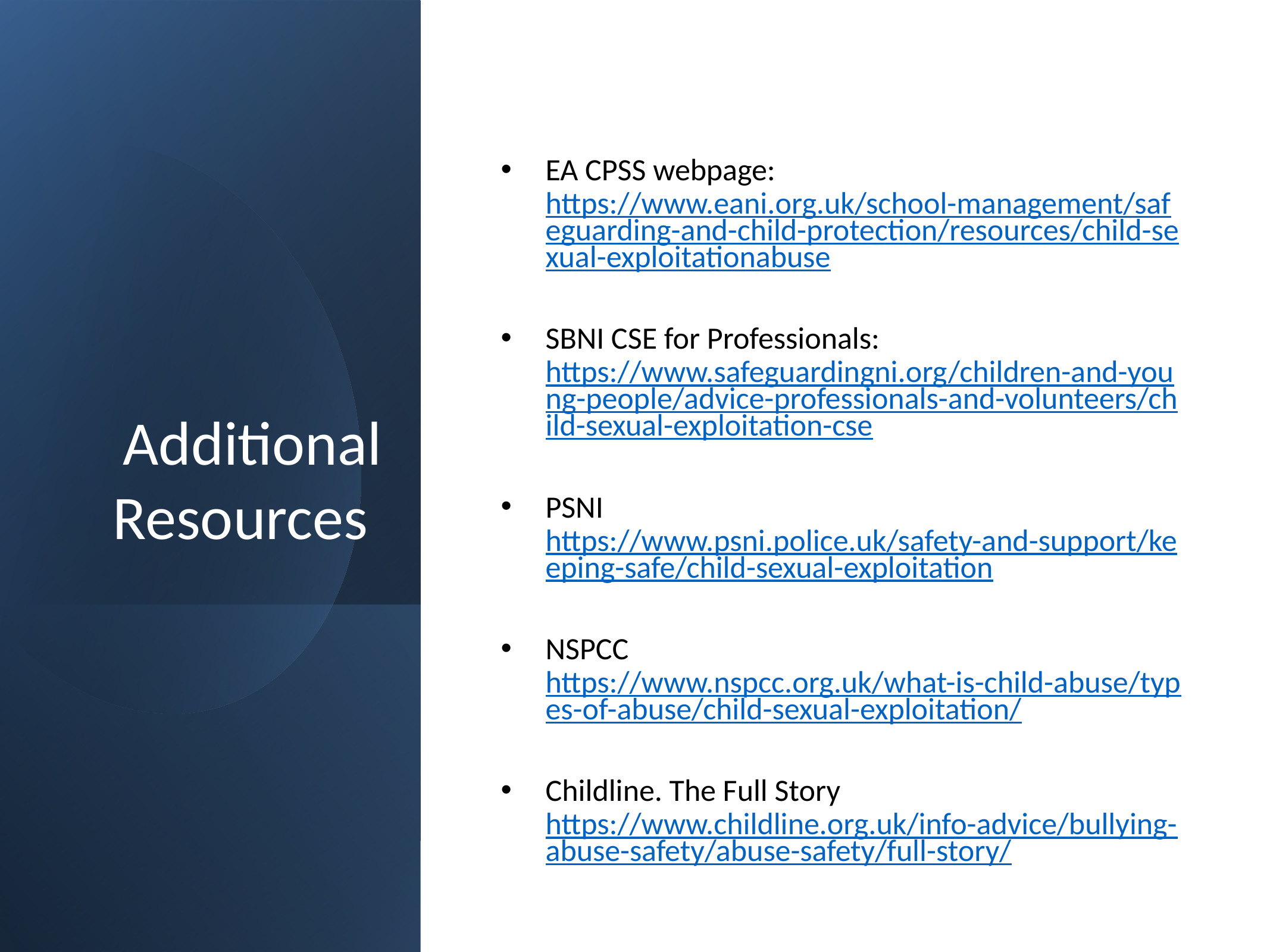

# Additional Resources
EA CPSS webpage: https://www.eani.org.uk/school-management/safeguarding-and-child-protection/resources/child-sexual-exploitationabuse

SBNI CSE for Professionals:  https://www.safeguardingni.org/children-and-young-people/advice-professionals-and-volunteers/child-sexual-exploitation-cse

PSNI https://www.psni.police.uk/safety-and-support/keeping-safe/child-sexual-exploitation

NSPCC  https://www.nspcc.org.uk/what-is-child-abuse/types-of-abuse/child-sexual-exploitation/

Childline. The Full Story https://www.childline.org.uk/info-advice/bullying-abuse-safety/abuse-safety/full-story/